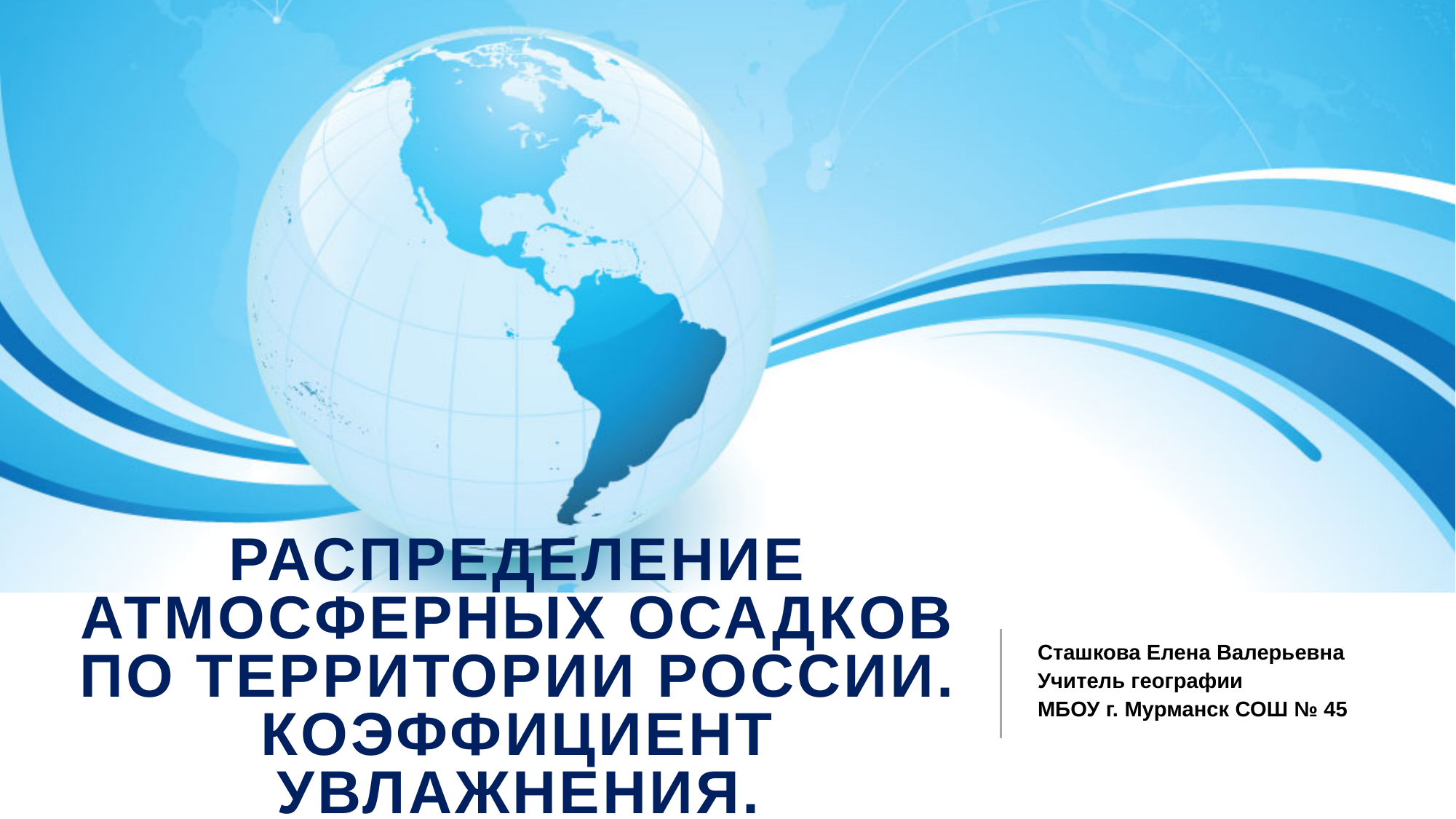

# Распределение атмосферных осадков по территории россии. Коэффициент увлажнения.
Сташкова Елена Валерьевна
Учитель географии
МБОУ г. Мурманск СОШ № 45